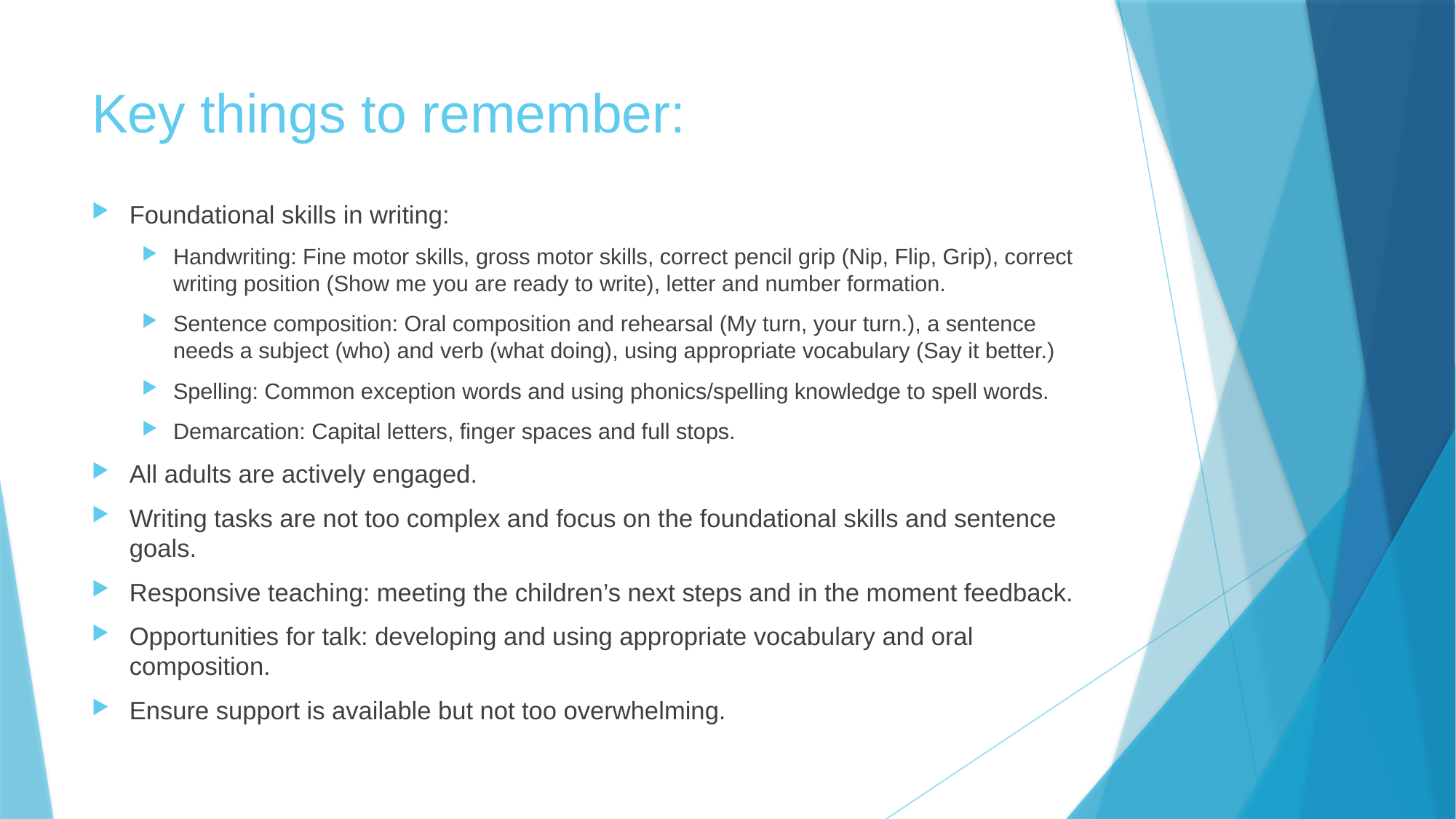

# Key things to remember:
Foundational skills in writing:
Handwriting: Fine motor skills, gross motor skills, correct pencil grip (Nip, Flip, Grip), correct writing position (Show me you are ready to write), letter and number formation.
Sentence composition: Oral composition and rehearsal (My turn, your turn.), a sentence needs a subject (who) and verb (what doing), using appropriate vocabulary (Say it better.)
Spelling: Common exception words and using phonics/spelling knowledge to spell words.
Demarcation: Capital letters, finger spaces and full stops.
All adults are actively engaged.
Writing tasks are not too complex and focus on the foundational skills and sentence goals.
Responsive teaching: meeting the children’s next steps and in the moment feedback.
Opportunities for talk: developing and using appropriate vocabulary and oral composition.
Ensure support is available but not too overwhelming.